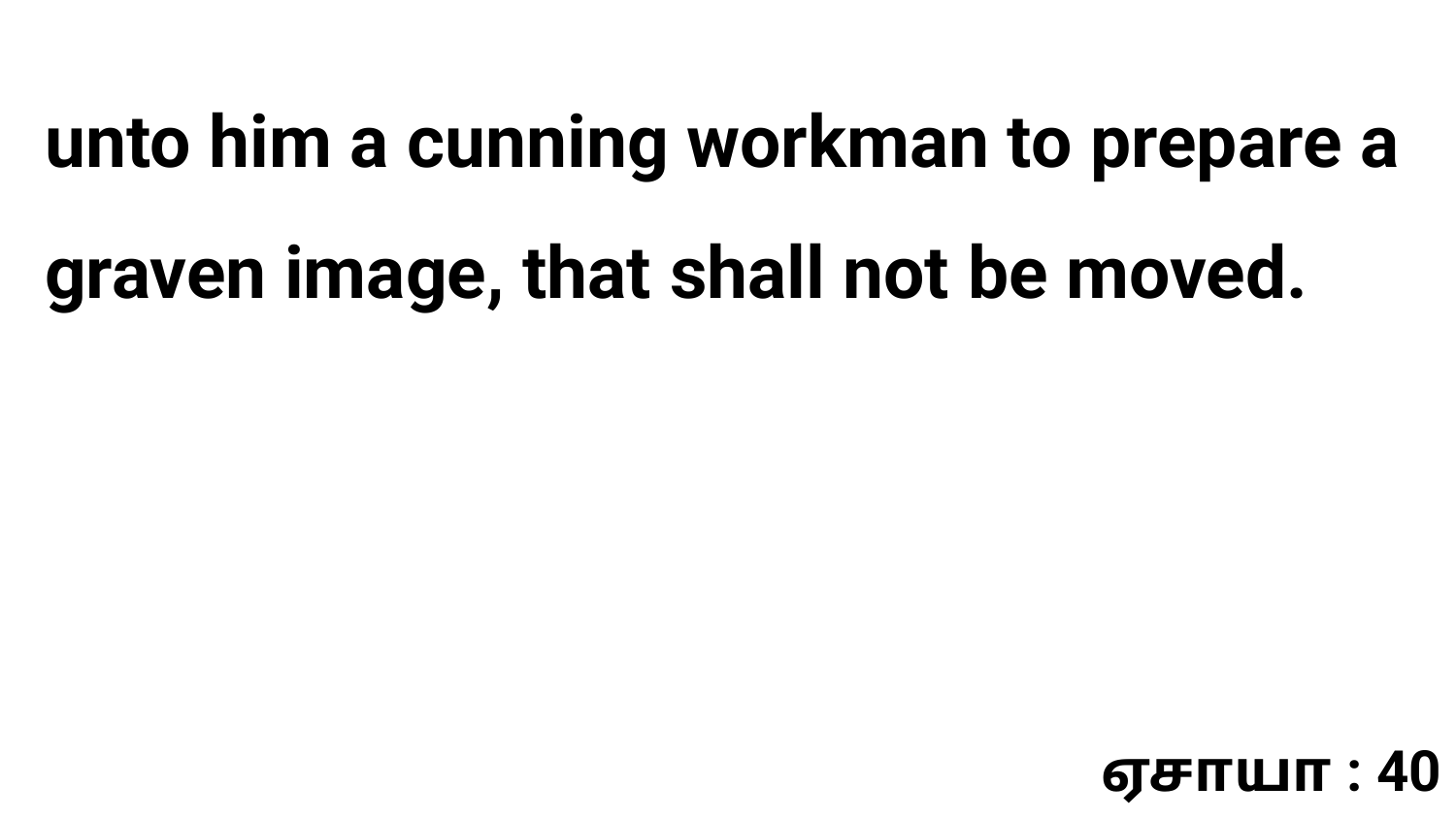

unto him a cunning workman to prepare a graven image, that shall not be moved.
ஏசாயா : 40